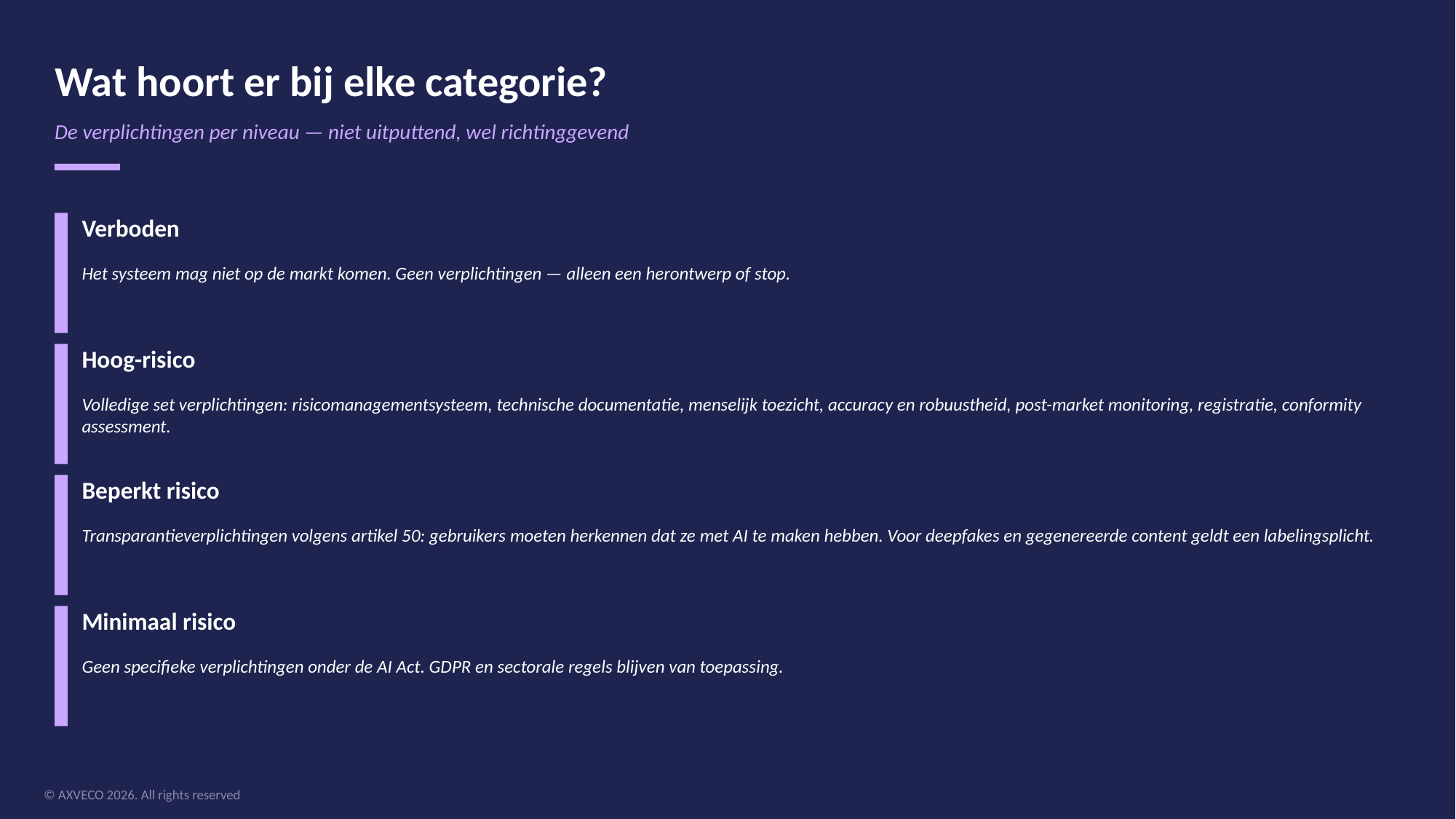

Wat hoort er bij elke categorie?
De verplichtingen per niveau — niet uitputtend, wel richtinggevend

Verboden
Het systeem mag niet op de markt komen. Geen verplichtingen — alleen een herontwerp of stop.

Hoog-risico
Volledige set verplichtingen: risicomanagementsysteem, technische documentatie, menselijk toezicht, accuracy en robuustheid, post-market monitoring, registratie, conformity assessment.

Beperkt risico
Transparantieverplichtingen volgens artikel 50: gebruikers moeten herkennen dat ze met AI te maken hebben. Voor deepfakes en gegenereerde content geldt een labelingsplicht.

Minimaal risico
Geen specifieke verplichtingen onder de AI Act. GDPR en sectorale regels blijven van toepassing.
© AXVECO 2026. All rights reserved